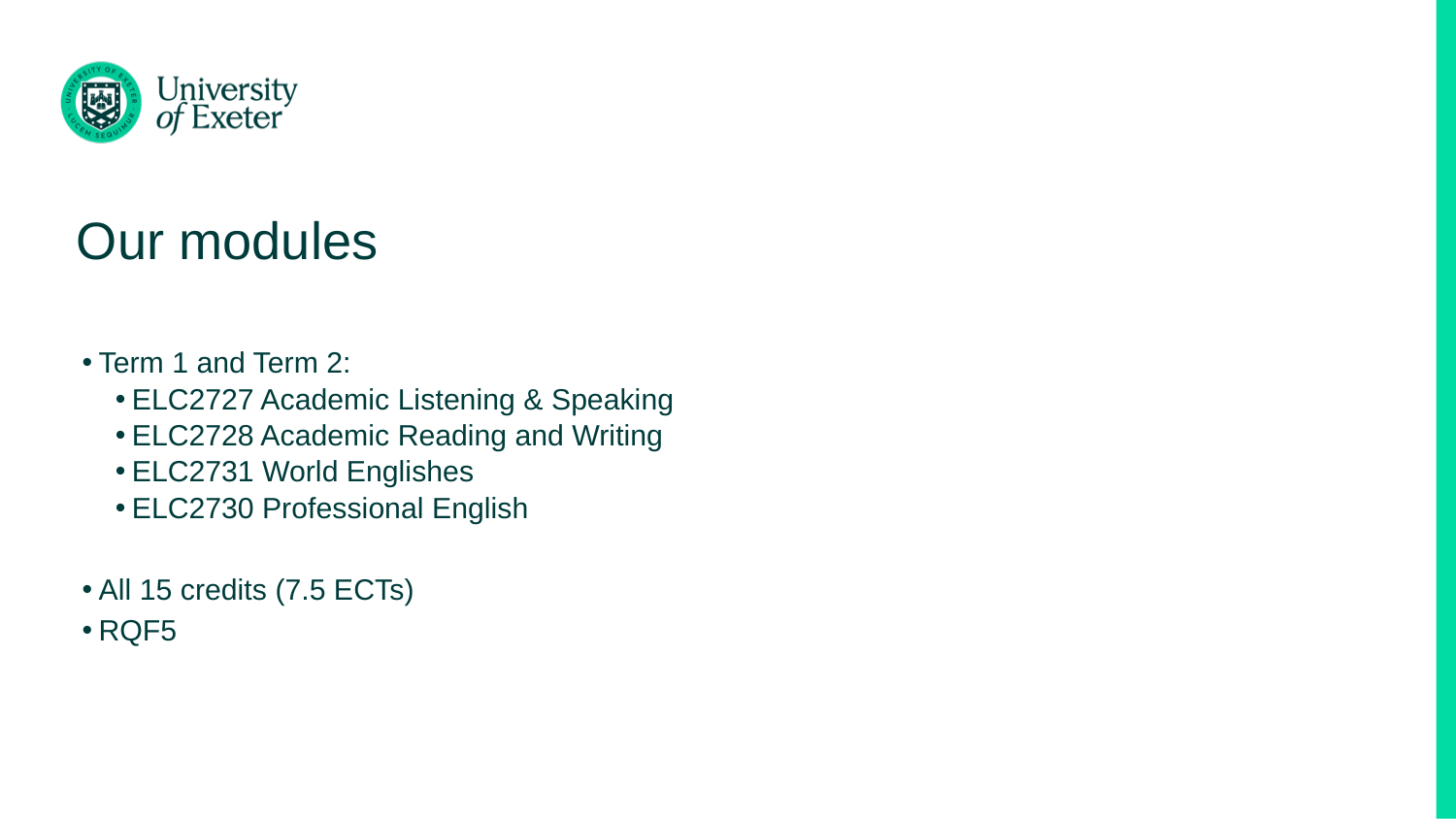

# Our modules
Term 1 and Term 2:
ELC2727 Academic Listening & Speaking
ELC2728 Academic Reading and Writing
ELC2731 World Englishes
ELC2730 Professional English

All 15 credits (7.5 ECTs)
RQF5